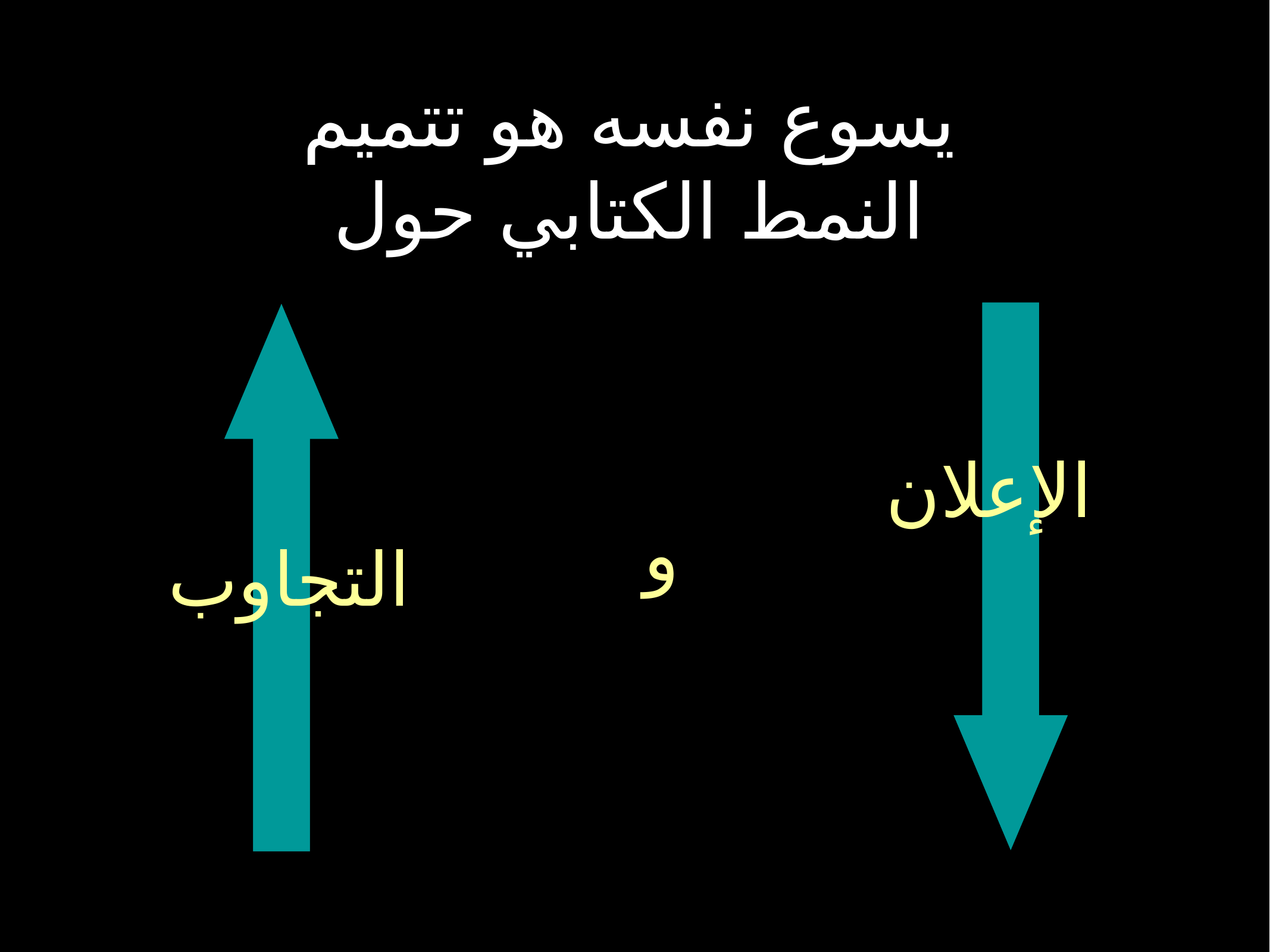

يسوع نفسه هو تتميم النمط الكتابي حول

الإعلان
و
التجاوب